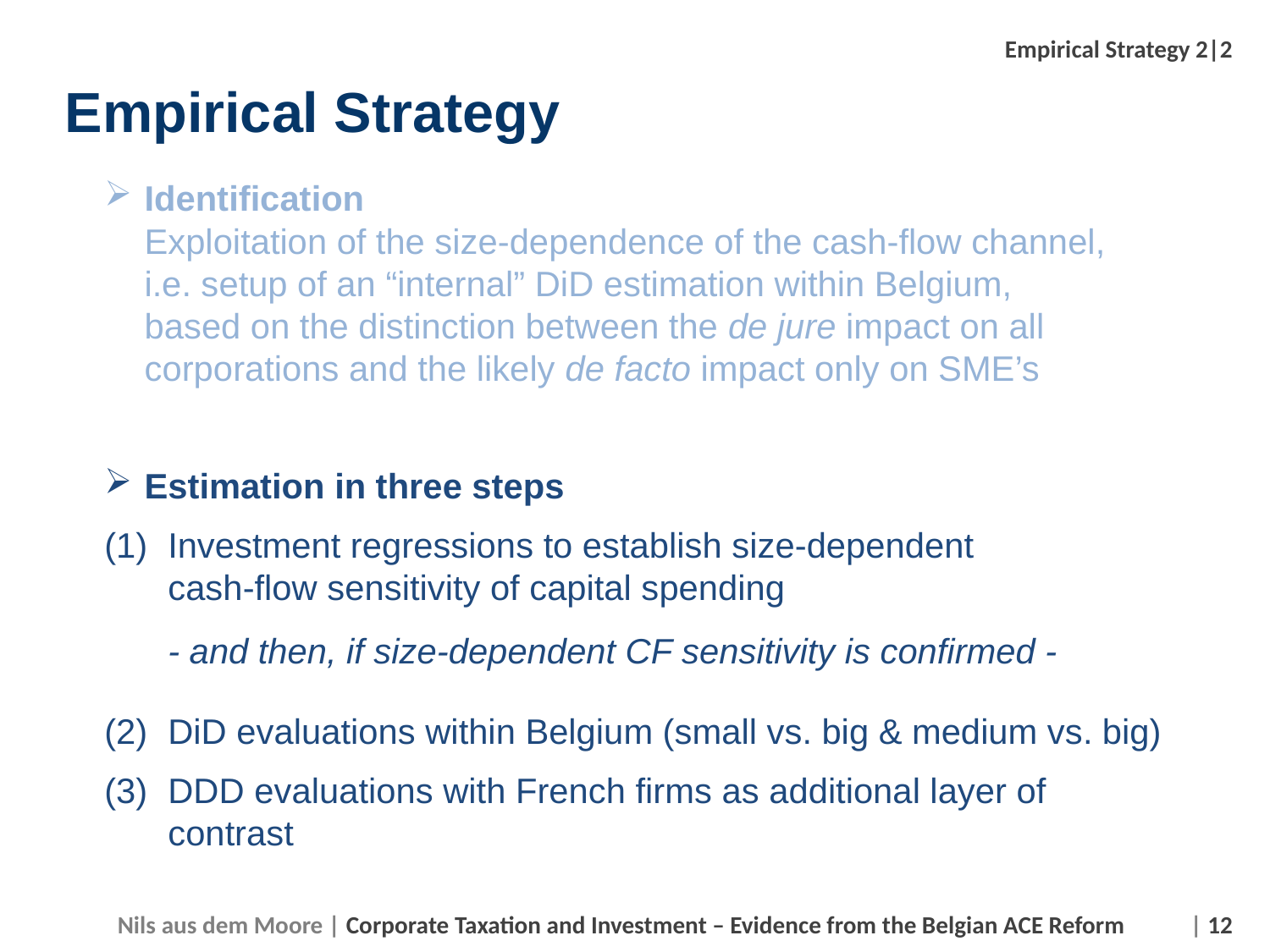

Empirical Strategy 2|2
Empirical Strategy
Identification
Exploitation of the size-dependence of the cash-flow channel,
i.e. setup of an “internal” DiD estimation within Belgium,
based on the distinction between the de jure impact on all corporations and the likely de facto impact only on SME’s

Estimation in three steps
Investment regressions to establish size-dependent
cash-flow sensitivity of capital spending
- and then, if size-dependent CF sensitivity is confirmed -
DiD evaluations within Belgium (small vs. big & medium vs. big)
DDD evaluations with French firms as additional layer of contrast

Nils aus dem Moore | Corporate Taxation and Investment – Evidence from the Belgian ACE Reform
 | 12